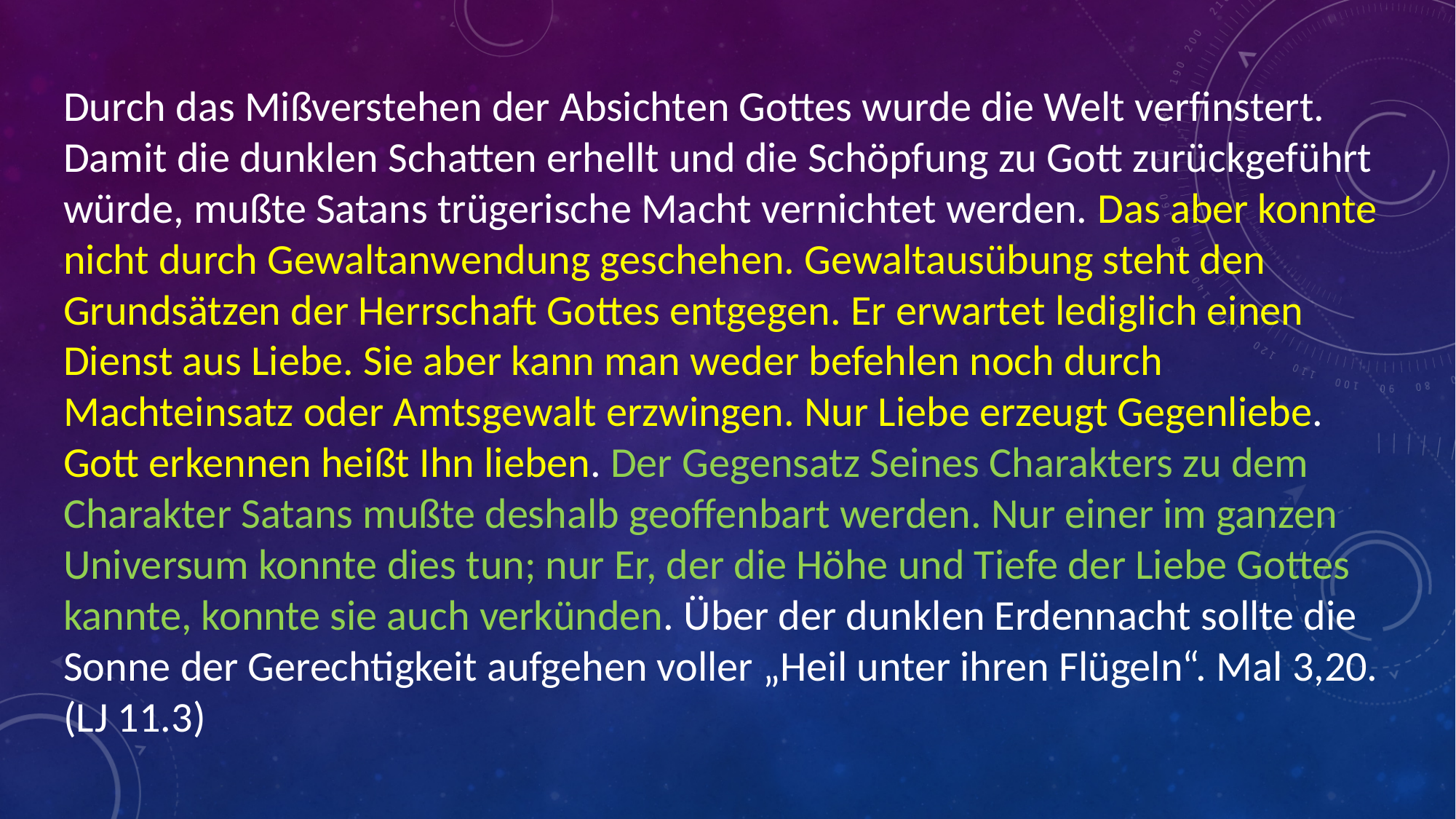

# Durch das Mißverstehen der Absichten Gottes wurde die Welt verfinstert. Damit die dunklen Schatten erhellt und die Schöpfung zu Gott zurückgeführt würde, mußte Satans trügerische Macht vernichtet werden. Das aber konnte nicht durch Gewaltanwendung geschehen. Gewaltausübung steht den Grundsätzen der Herrschaft Gottes entgegen. Er erwartet lediglich einen Dienst aus Liebe. Sie aber kann man weder befehlen noch durch Machteinsatz oder Amtsgewalt erzwingen. Nur Liebe erzeugt Gegenliebe. Gott erkennen heißt Ihn lieben. Der Gegensatz Seines Charakters zu dem Charakter Satans mußte deshalb geoffenbart werden. Nur einer im ganzen Universum konnte dies tun; nur Er, der die Höhe und Tiefe der Liebe Gottes kannte, konnte sie auch verkünden. Über der dunklen Erdennacht sollte die Sonne der Gerechtigkeit aufgehen voller „Heil unter ihren Flügeln“. Mal 3,20. (LJ 11.3)